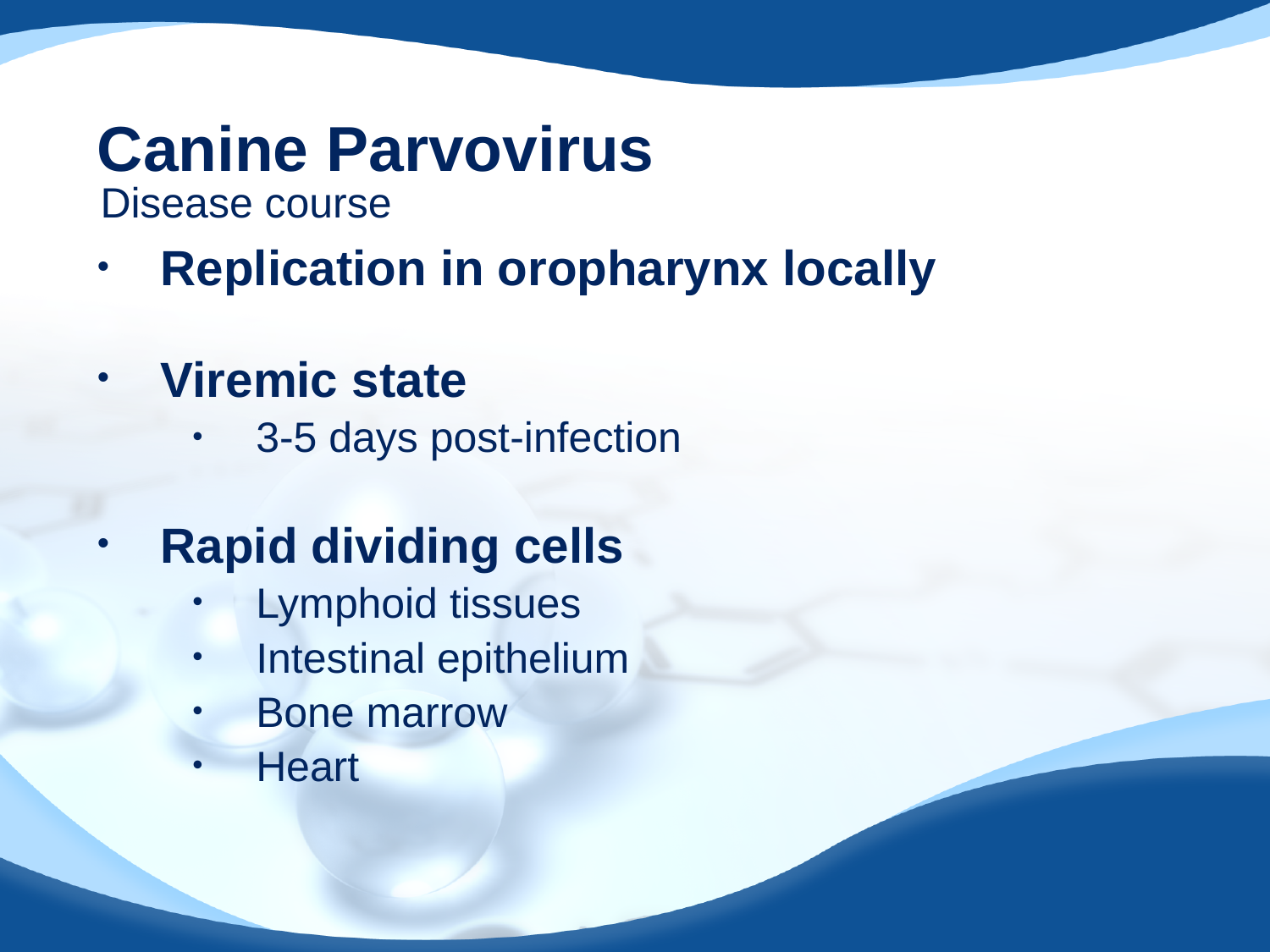

# Canine Parvovirus
Disease course
Replication in oropharynx locally

Viremic state
3-5 days post-infection

Rapid dividing cells
Lymphoid tissues
Intestinal epithelium
Bone marrow
Heart